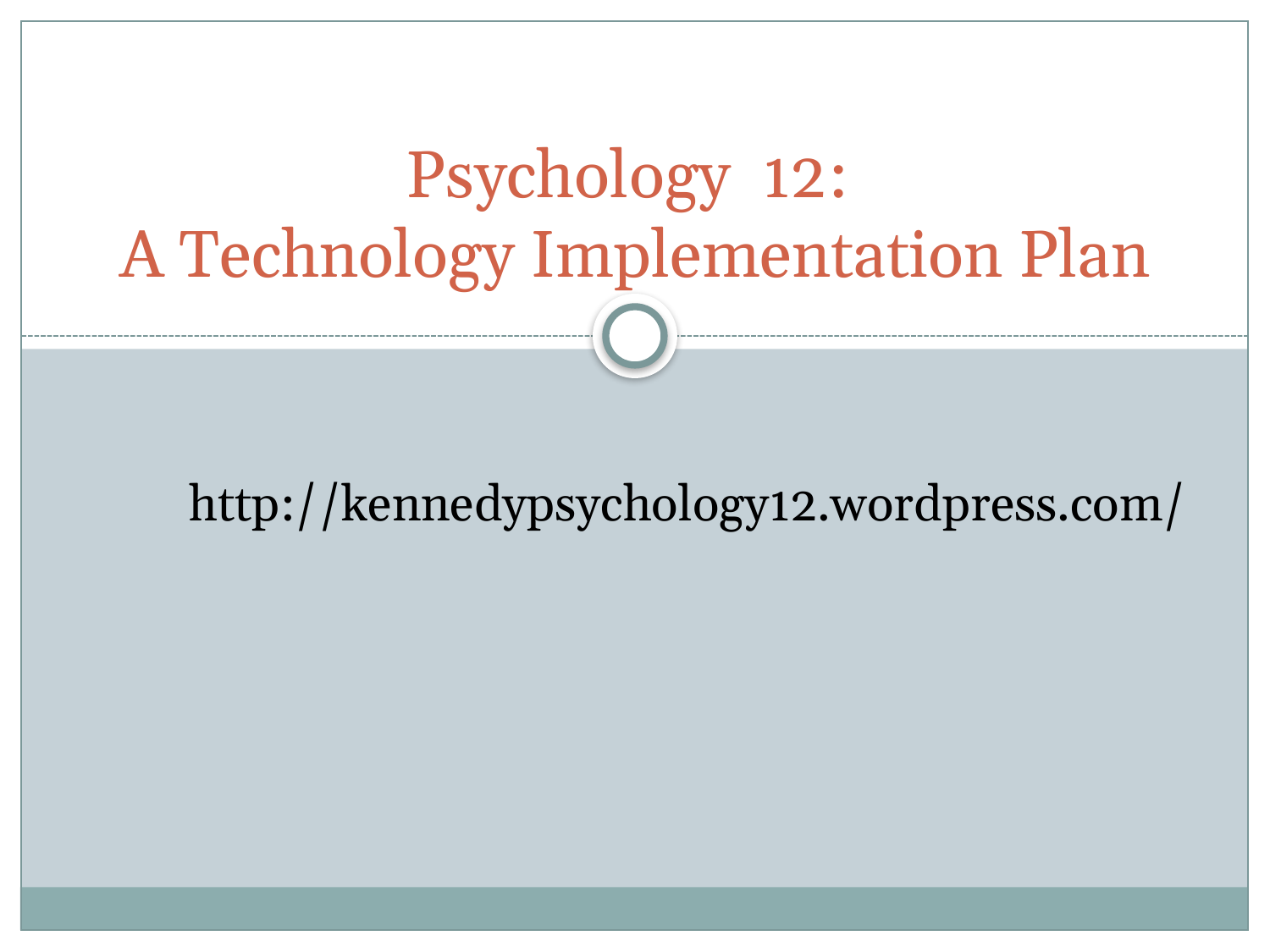

# Psychology  12: A Technology Implementation Plan

http://kennedypsychology12.wordpress.com/